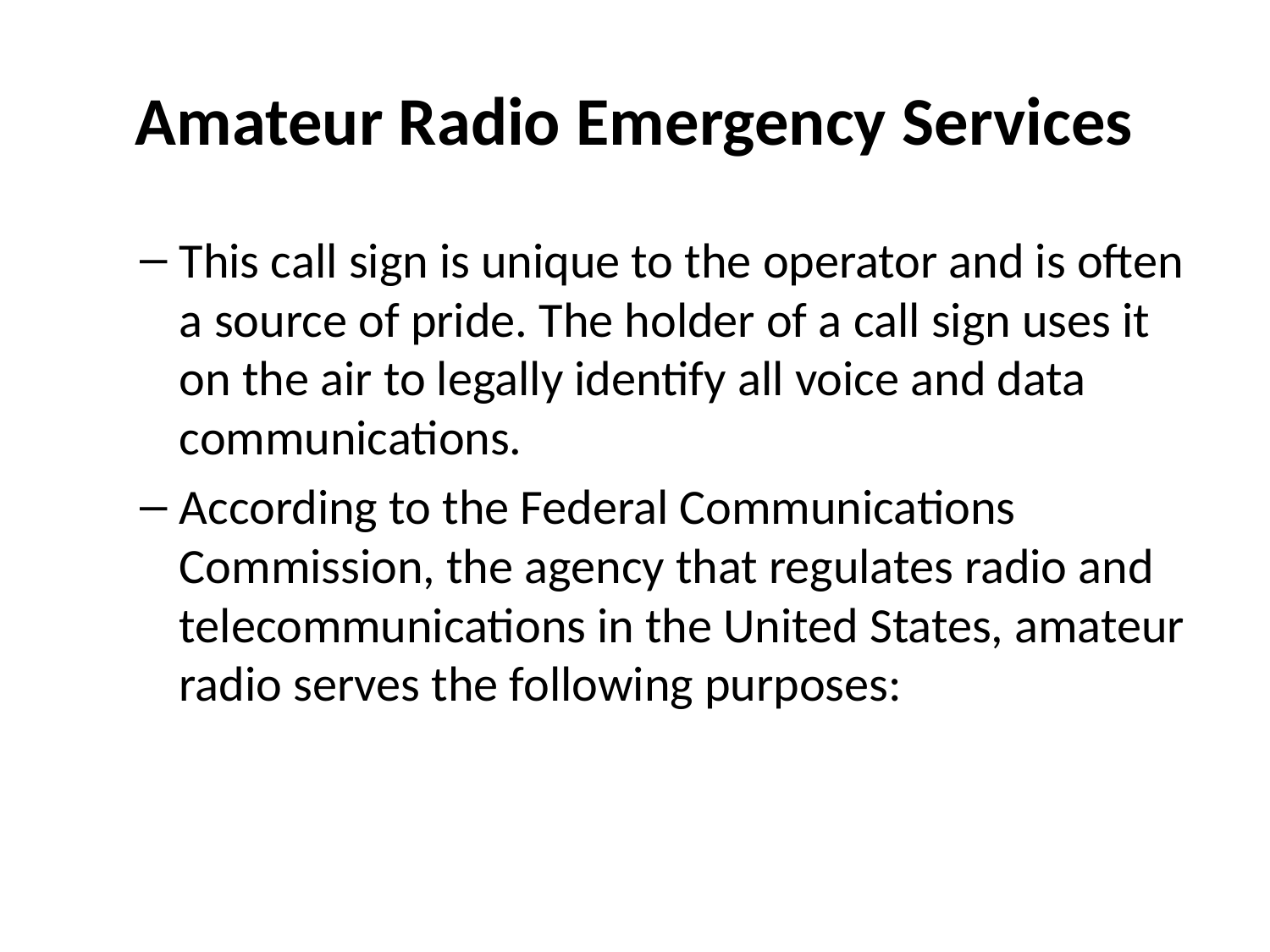

# Amateur Radio Emergency Services
This call sign is unique to the operator and is often a source of pride. The holder of a call sign uses it on the air to legally identify all voice and data communications.
According to the Federal Communications Commission, the agency that regulates radio and telecommunications in the United States, amateur radio serves the following purposes: